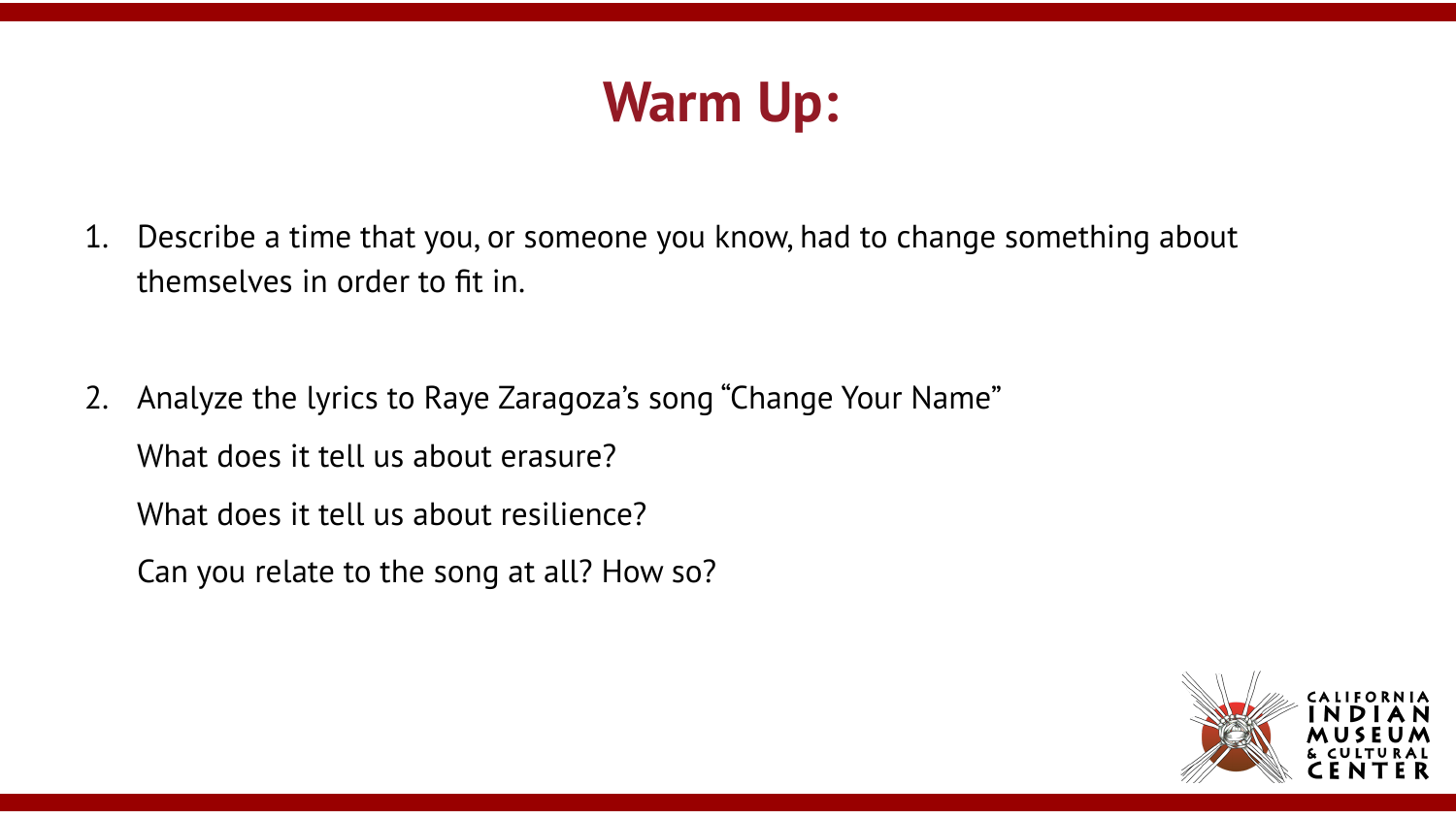

# Warm Up:

Describe a time that you, or someone you know, had to change something about themselves in order to fit in.

Analyze the lyrics to Raye Zaragoza’s song “Change Your Name”
What does it tell us about erasure?
What does it tell us about resilience?
Can you relate to the song at all? How so?